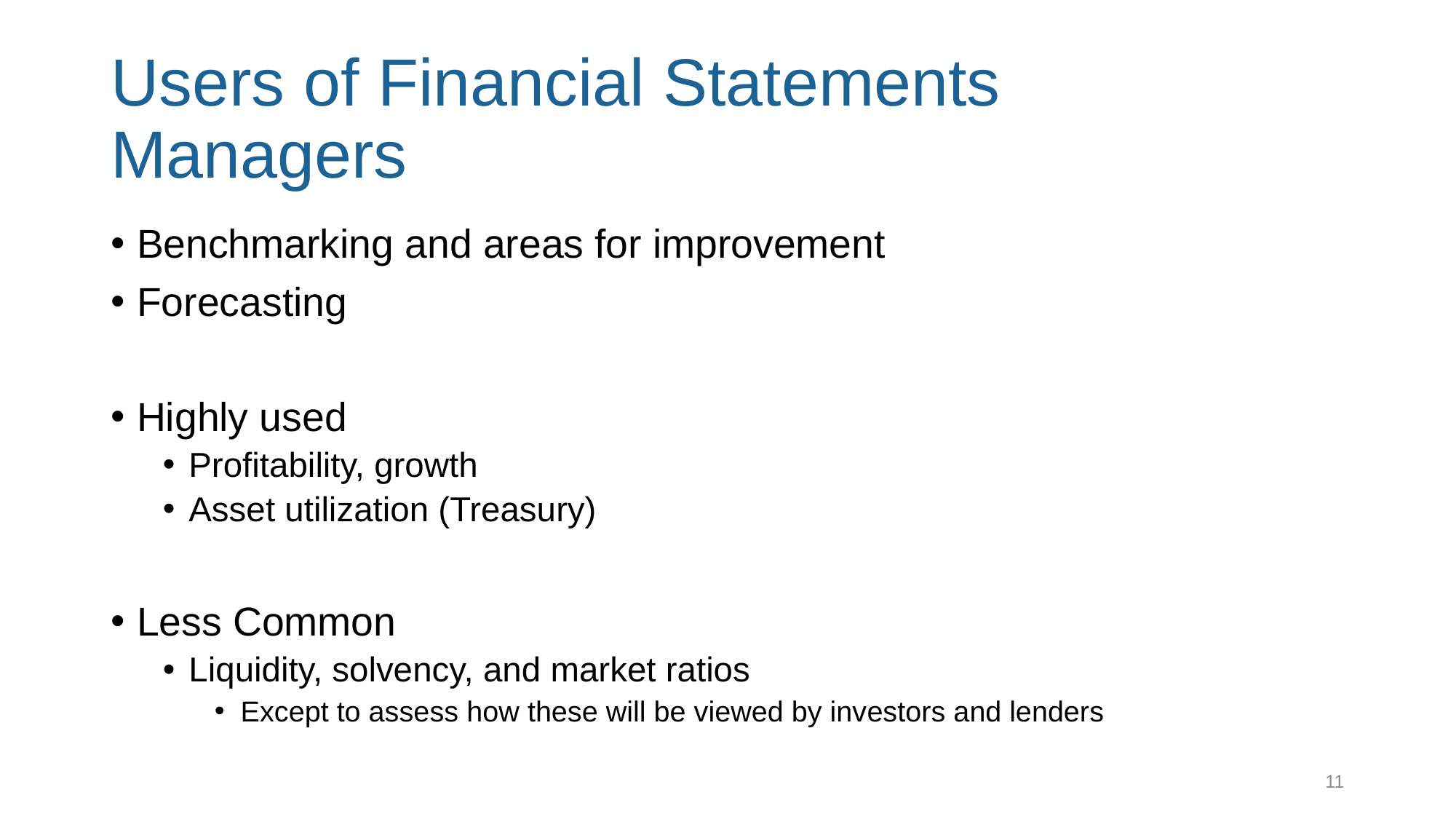

# Users of Financial Statements Managers
Benchmarking and areas for improvement
Forecasting

Highly used
Profitability, growth
Asset utilization (Treasury)

Less Common
Liquidity, solvency, and market ratios
Except to assess how these will be viewed by investors and lenders

11